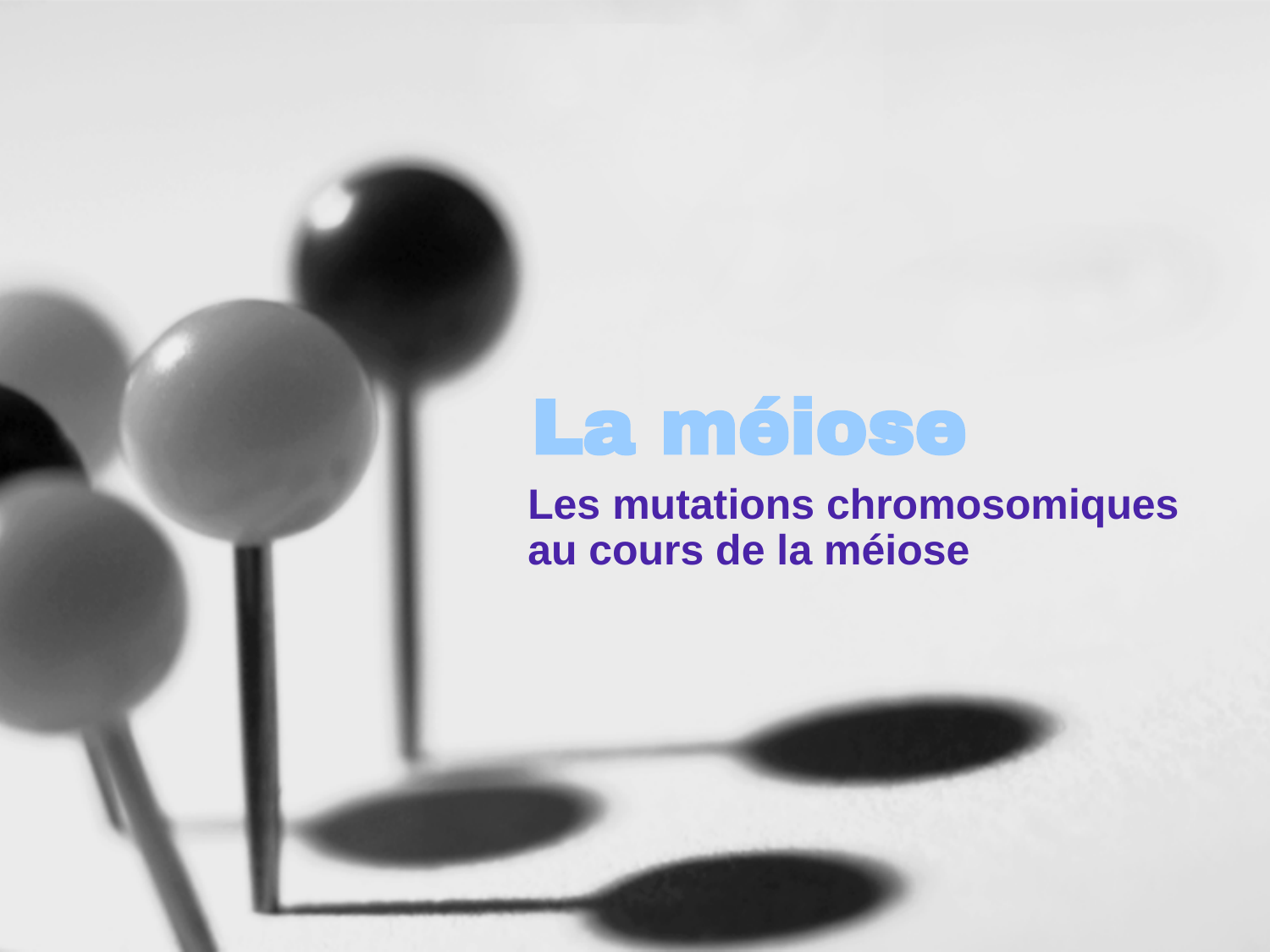

# La méiose
Les mutations chromosomiques au cours de la méiose